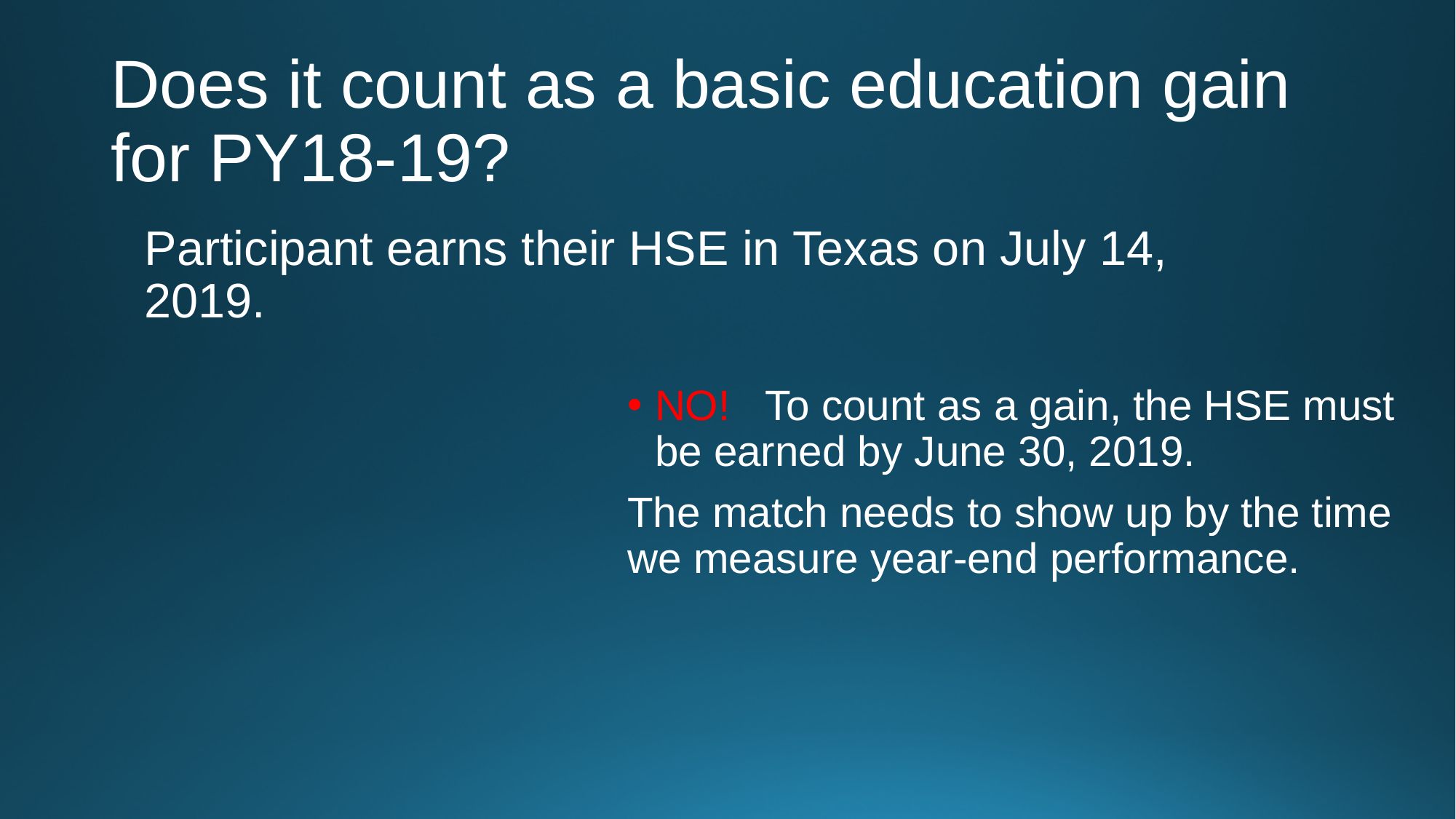

# Does it count as a basic education gain for PY18-19?
Participant earns their HSE in Texas on July 14, 2019.

NO!   To count as a gain, the HSE must be earned by June 30, 2019.
The match needs to show up by the time we measure year-end performance.